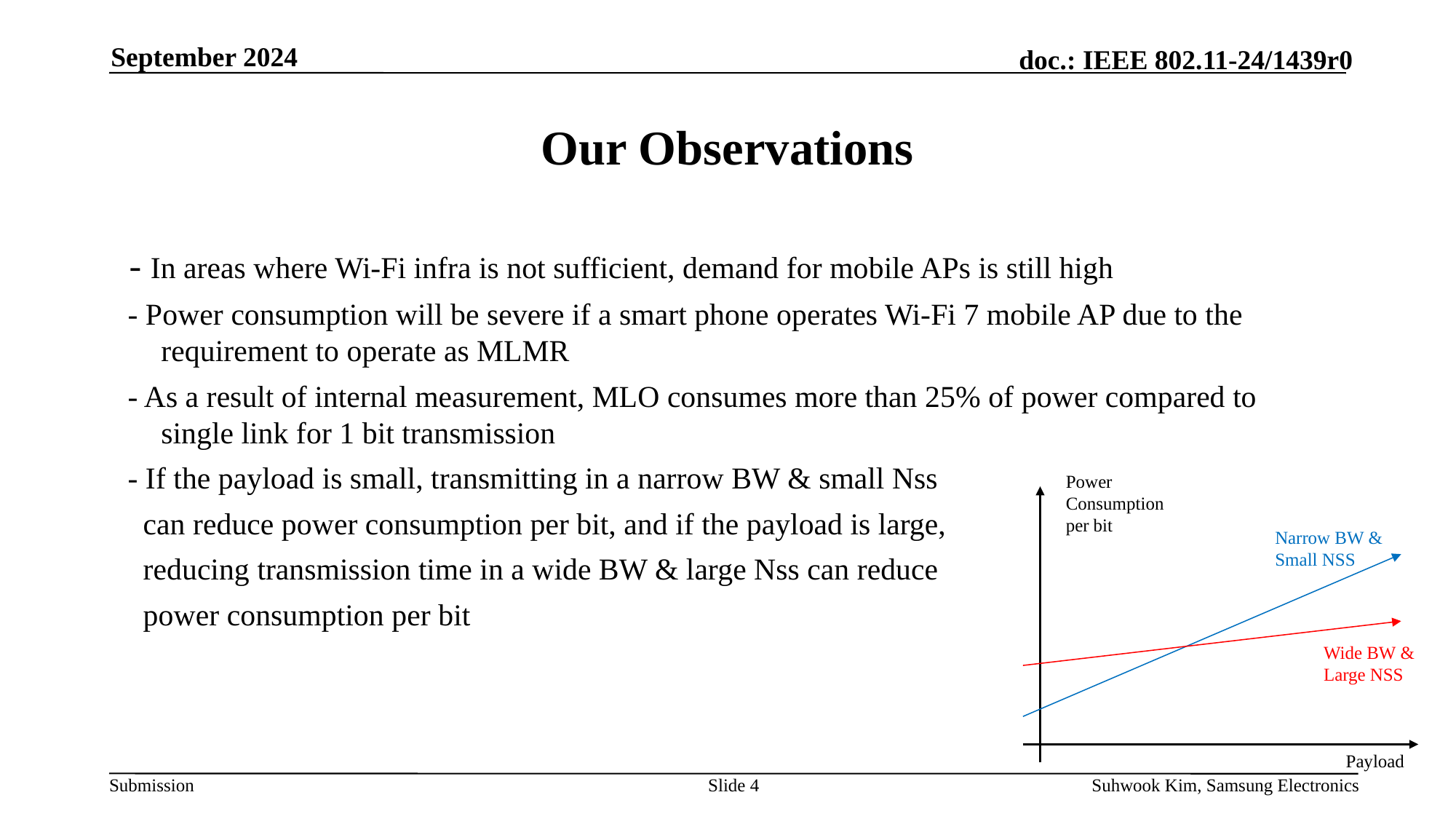

September 2024
# Our Observations
 - In areas where Wi-Fi infra is not sufficient, demand for mobile APs is still high
 - Power consumption will be severe if a smart phone operates Wi-Fi 7 mobile AP due to the requirement to operate as MLMR
 - As a result of internal measurement, MLO consumes more than 25% of power compared to single link for 1 bit transmission
 - If the payload is small, transmitting in a narrow BW & small Nss
   can reduce power consumption per bit, and if the payload is large,
   reducing transmission time in a wide BW & large Nss can reduce
   power consumption per bit
Power Consumption
per bit
Narrow BW & Small NSS
Wide BW & Large NSS
Payload
Slide 4
Suhwook Kim, Samsung Electronics